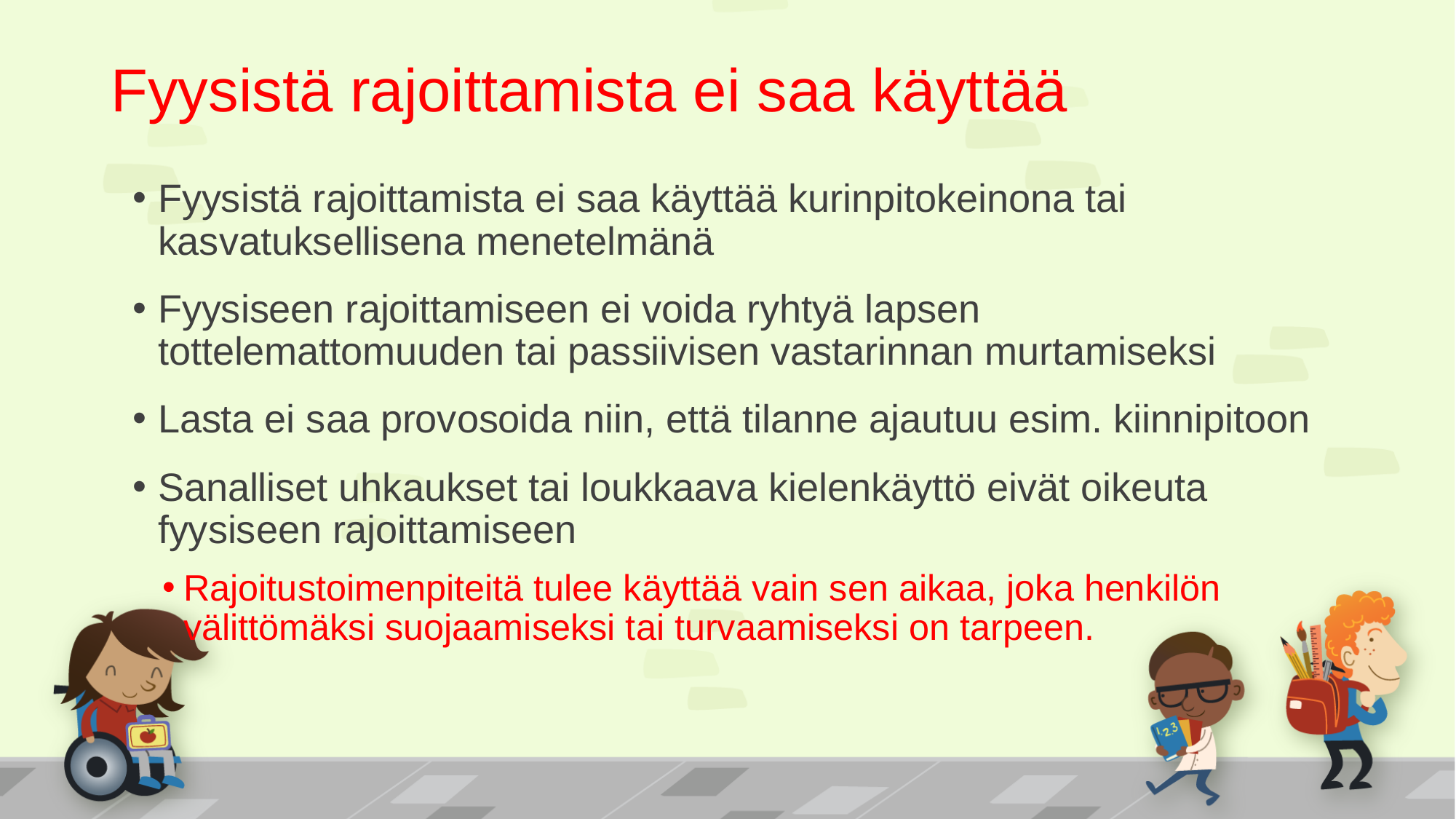

# Fyysistä rajoittamista ei saa käyttää
Fyysistä rajoittamista ei saa käyttää kurinpitokeinona tai kasvatuksellisena menetelmänä
Fyysiseen rajoittamiseen ei voida ryhtyä lapsen tottelemattomuuden tai passiivisen vastarinnan murtamiseksi
Lasta ei saa provosoida niin, että tilanne ajautuu esim. kiinnipitoon
Sanalliset uhkaukset tai loukkaava kielenkäyttö eivät oikeuta fyysiseen rajoittamiseen
Rajoitustoimenpiteitä tulee käyttää vain sen aikaa, joka henkilön välittömäksi suojaamiseksi tai turvaamiseksi on tarpeen.